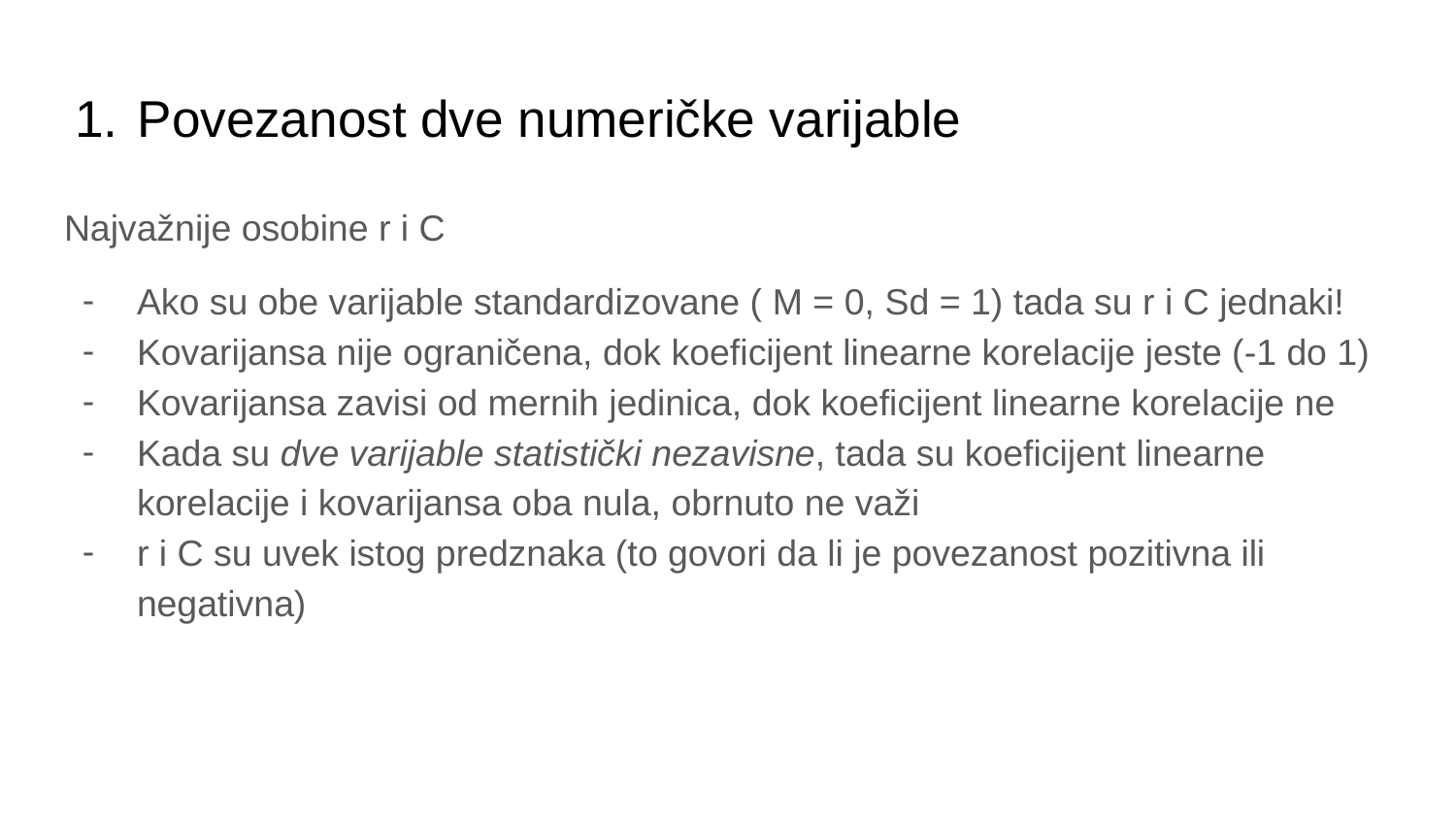

# Povezanost dve numeričke varijable
Najvažnije osobine r i C
Ako su obe varijable standardizovane ( M = 0, Sd = 1) tada su r i C jednaki!
Kovarijansa nije ograničena, dok koeficijent linearne korelacije jeste (-1 do 1)
Kovarijansa zavisi od mernih jedinica, dok koeficijent linearne korelacije ne
Kada su dve varijable statistički nezavisne, tada su koeficijent linearne korelacije i kovarijansa oba nula, obrnuto ne važi
r i C su uvek istog predznaka (to govori da li je povezanost pozitivna ili negativna)